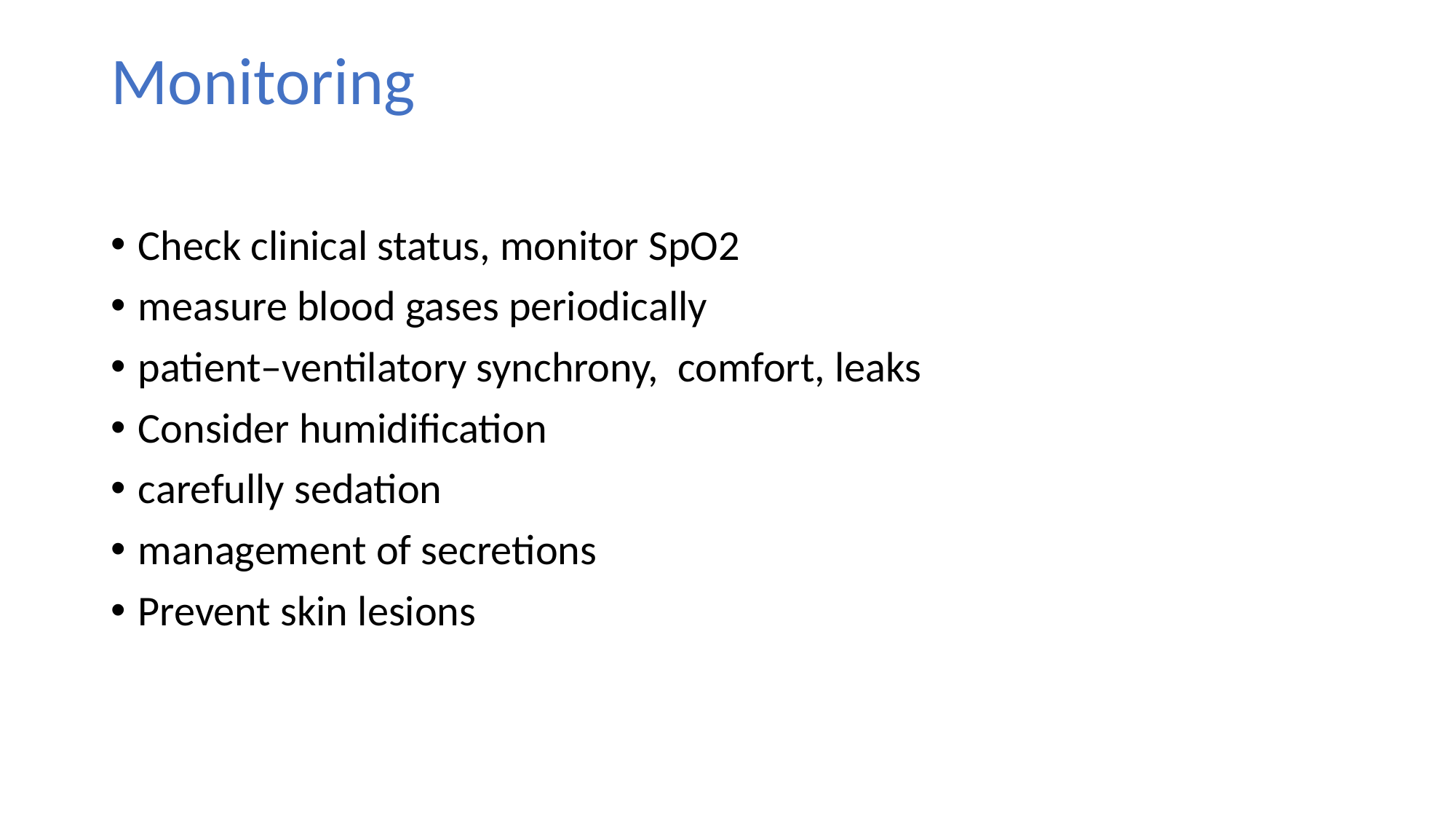

# Monitoring
Check clinical status, monitor SpO2
measure blood gases periodically
patient–ventilatory synchrony,  comfort, leaks
Consider humidification
carefully sedation
management of secretions
Prevent skin lesions